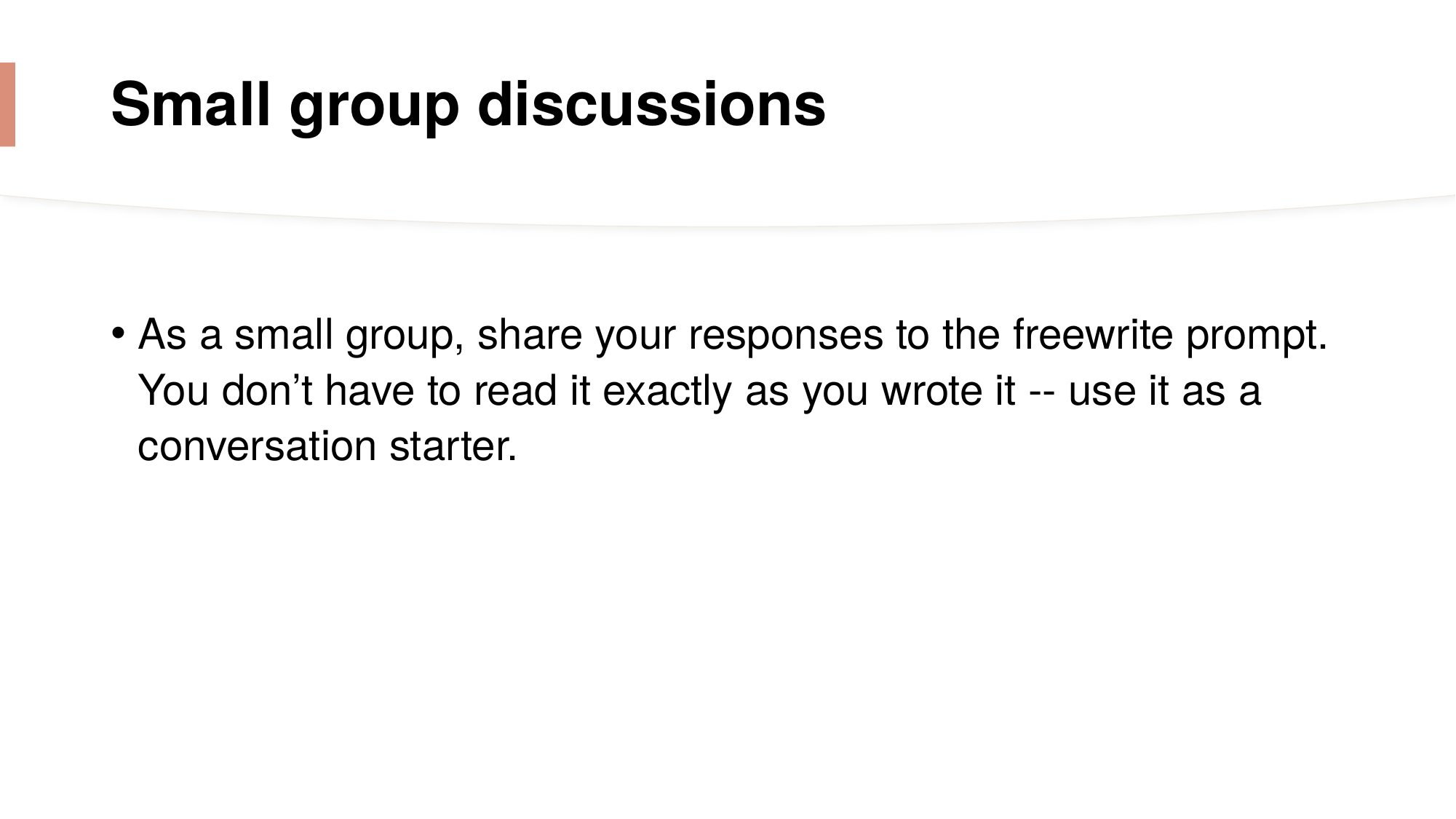

# Small group discussions

As a small group, share your responses to the freewrite prompt. You don’t have to read it exactly as you wrote it -- use it as a conversation starter.